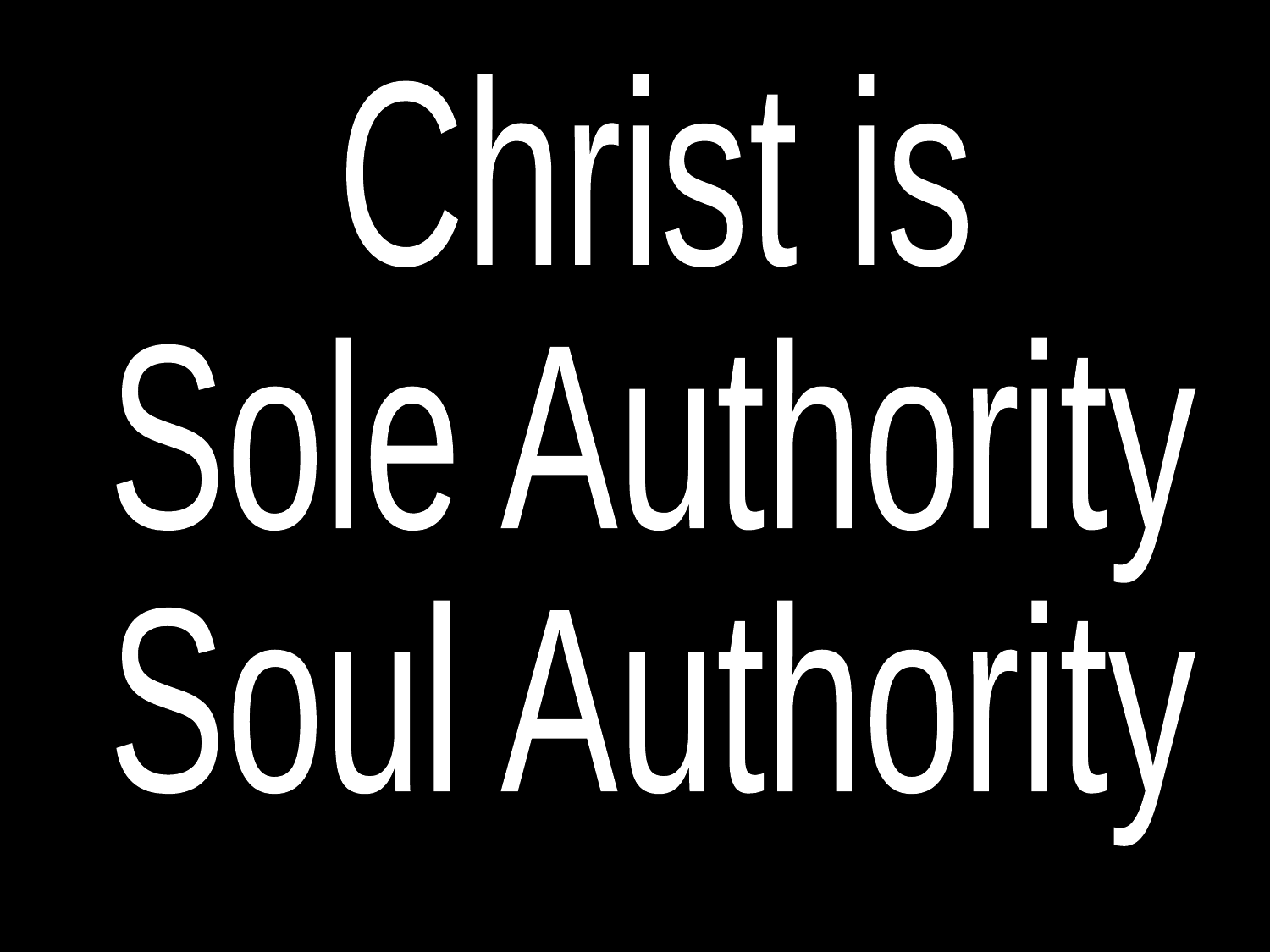

#
Christ is
Sole Authority
Soul Authority